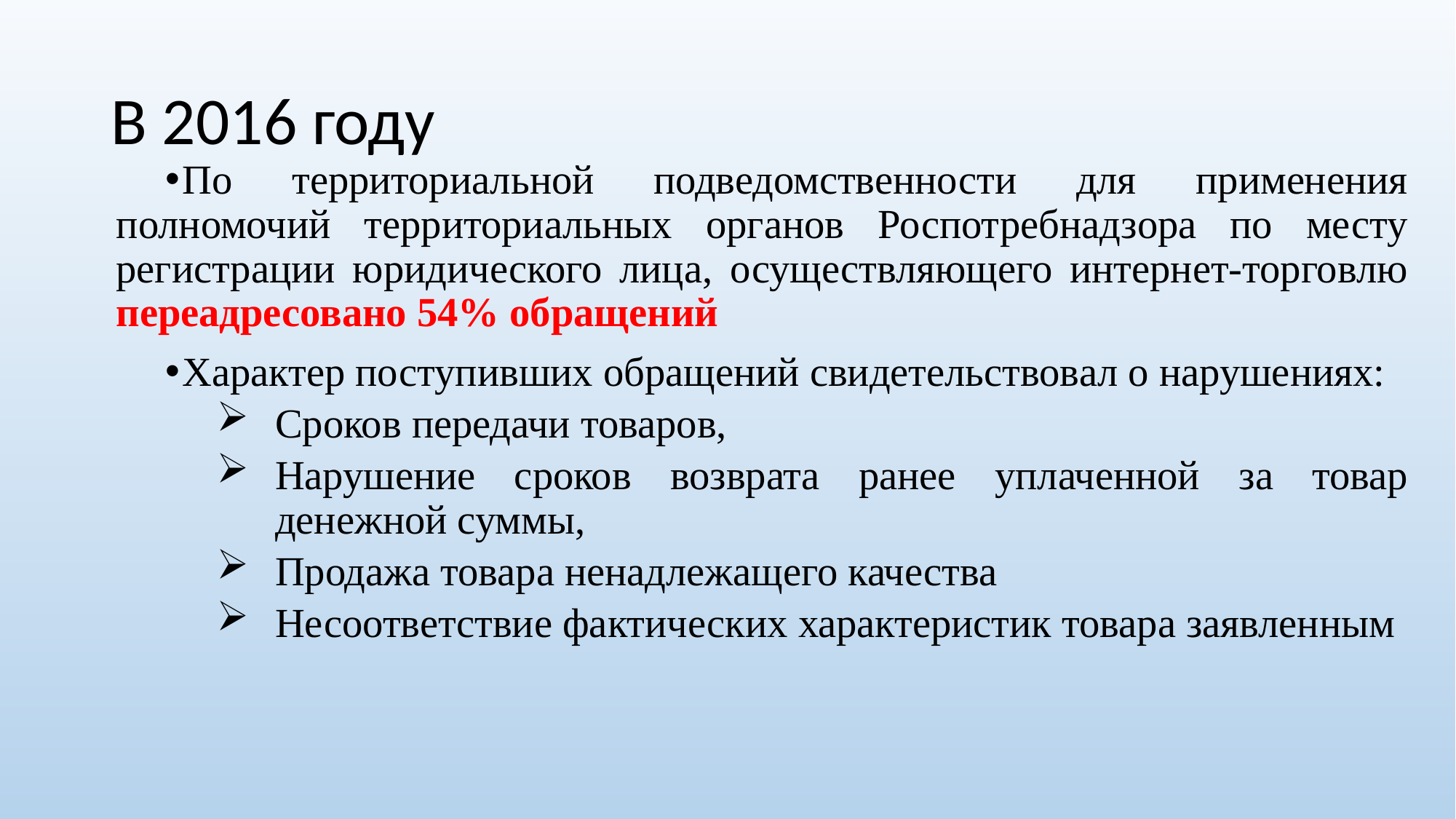

# В 2016 году
По территориальной подведомственности для применения полномочий территориальных органов Роспотребнадзора по месту регистрации юридического лица, осуществляющего интернет-торговлю переадресовано 54% обращений
Характер поступивших обращений свидетельствовал о нарушениях:
Сроков передачи товаров,
Нарушение сроков возврата ранее уплаченной за товар денежной суммы,
Продажа товара ненадлежащего качества
Несоответствие фактических характеристик товара заявленным